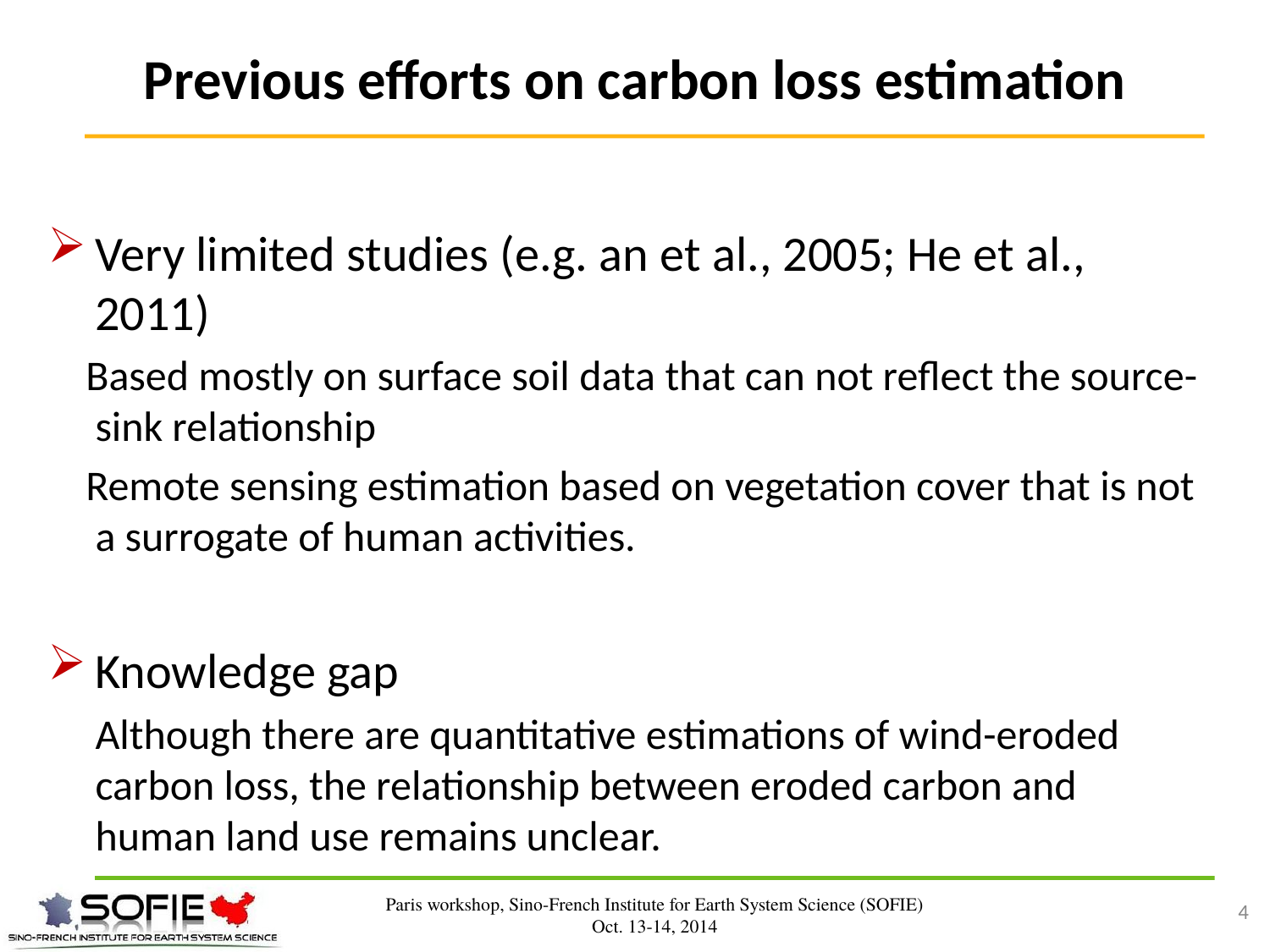

# Previous efforts on carbon loss estimation

Very limited studies (e.g. an et al., 2005; He et al., 2011)
    Based mostly on surface soil data that can not reflect the source-sink relationship
    Remote sensing estimation based on vegetation cover that is not a surrogate of human activities.

Knowledge gap
     Although there are quantitative estimations of wind-eroded carbon loss, the relationship between eroded carbon and human land use remains unclear.
Paris workshop, Sino-French Institute for Earth System Science (SOFIE)
Oct. 13-14, 2014